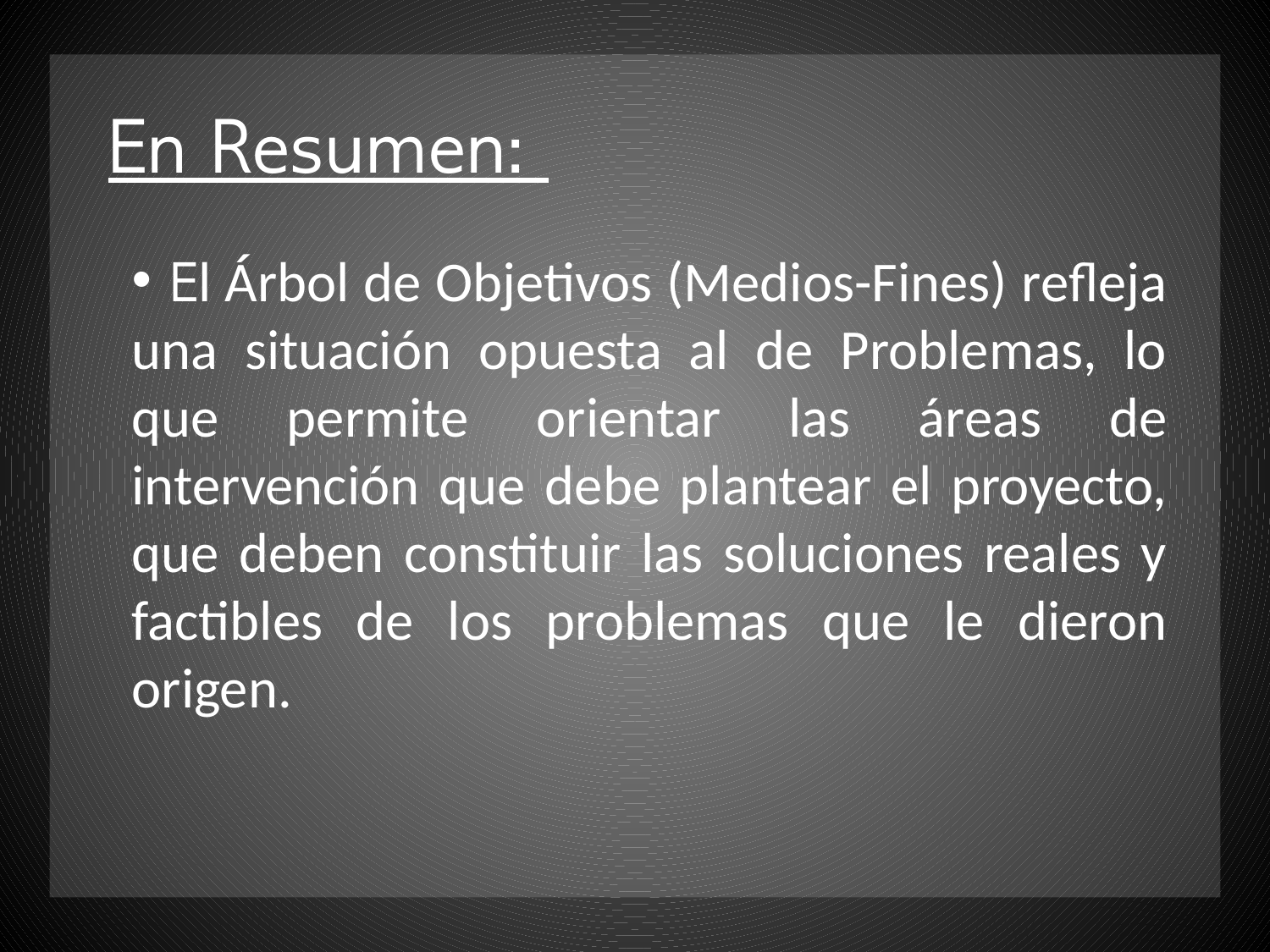

# En Resumen:
 El Árbol de Objetivos (Medios-Fines) refleja una situación opuesta al de Problemas, lo que permite orientar las áreas de intervención que debe plantear el proyecto, que deben constituir las soluciones reales y factibles de los problemas que le dieron origen.